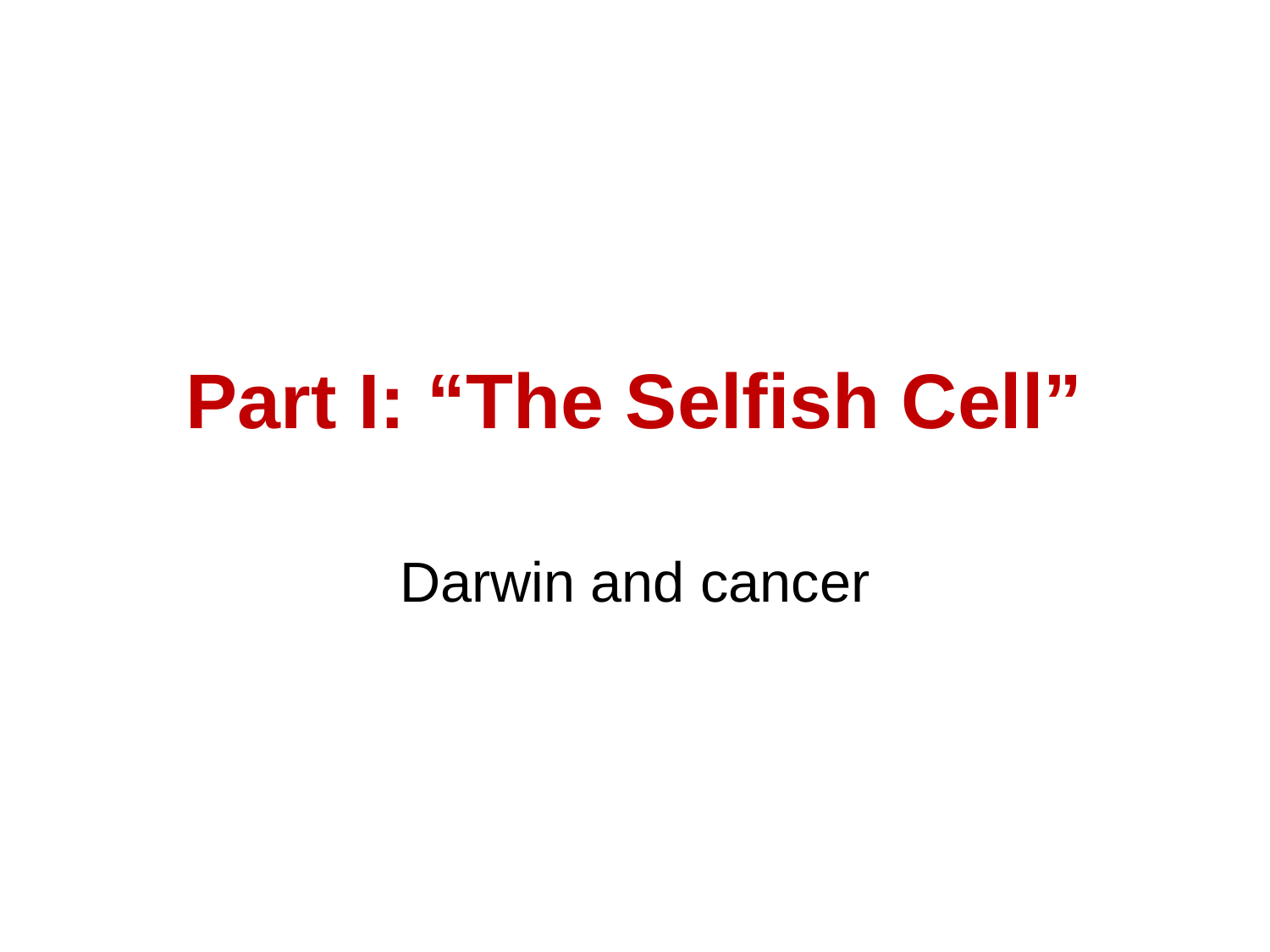

# Part I: “The Selfish Cell”
Darwin and cancer